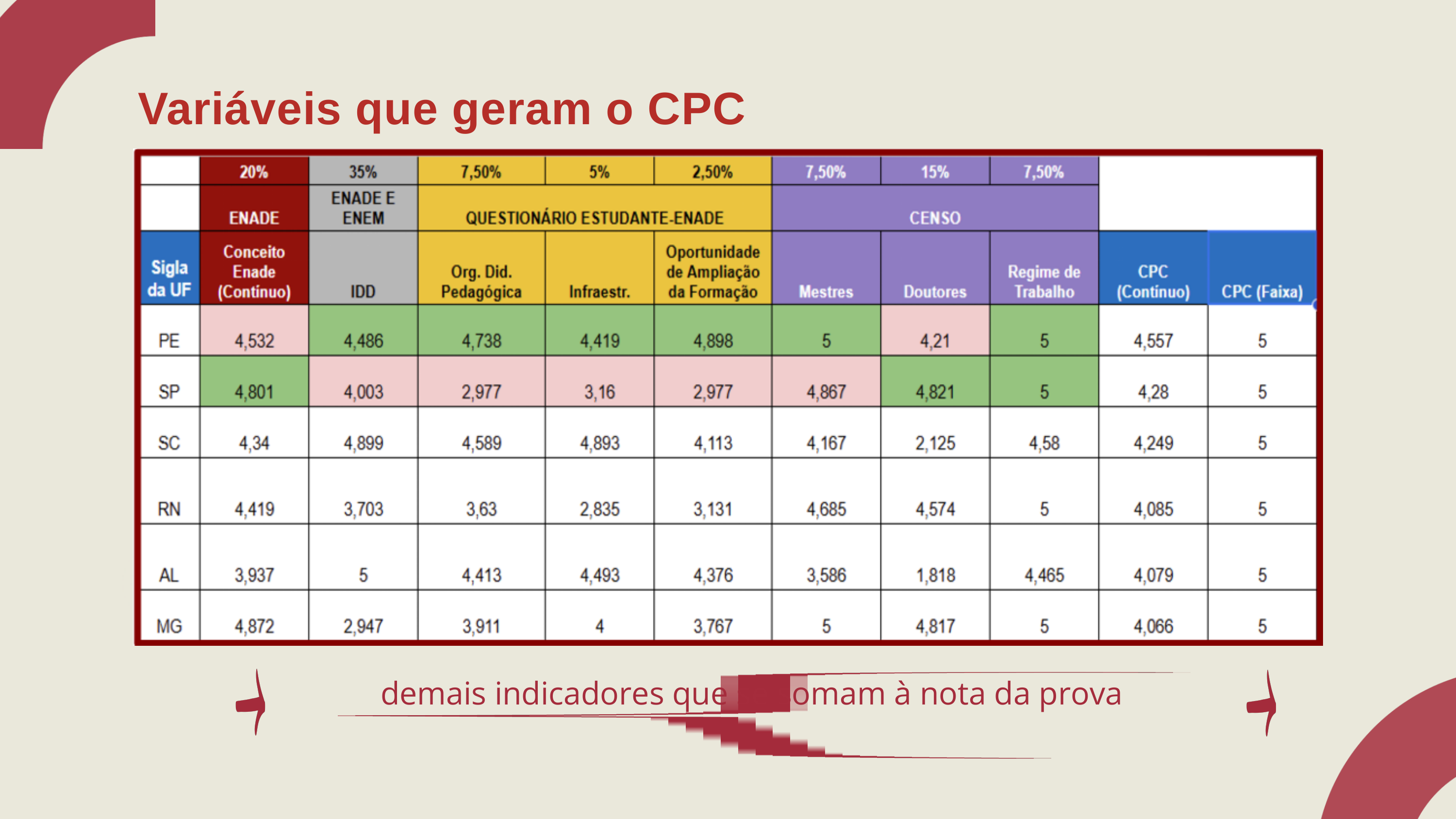

Variáveis que geram o CPC

demais indicadores que se somam à nota da prova